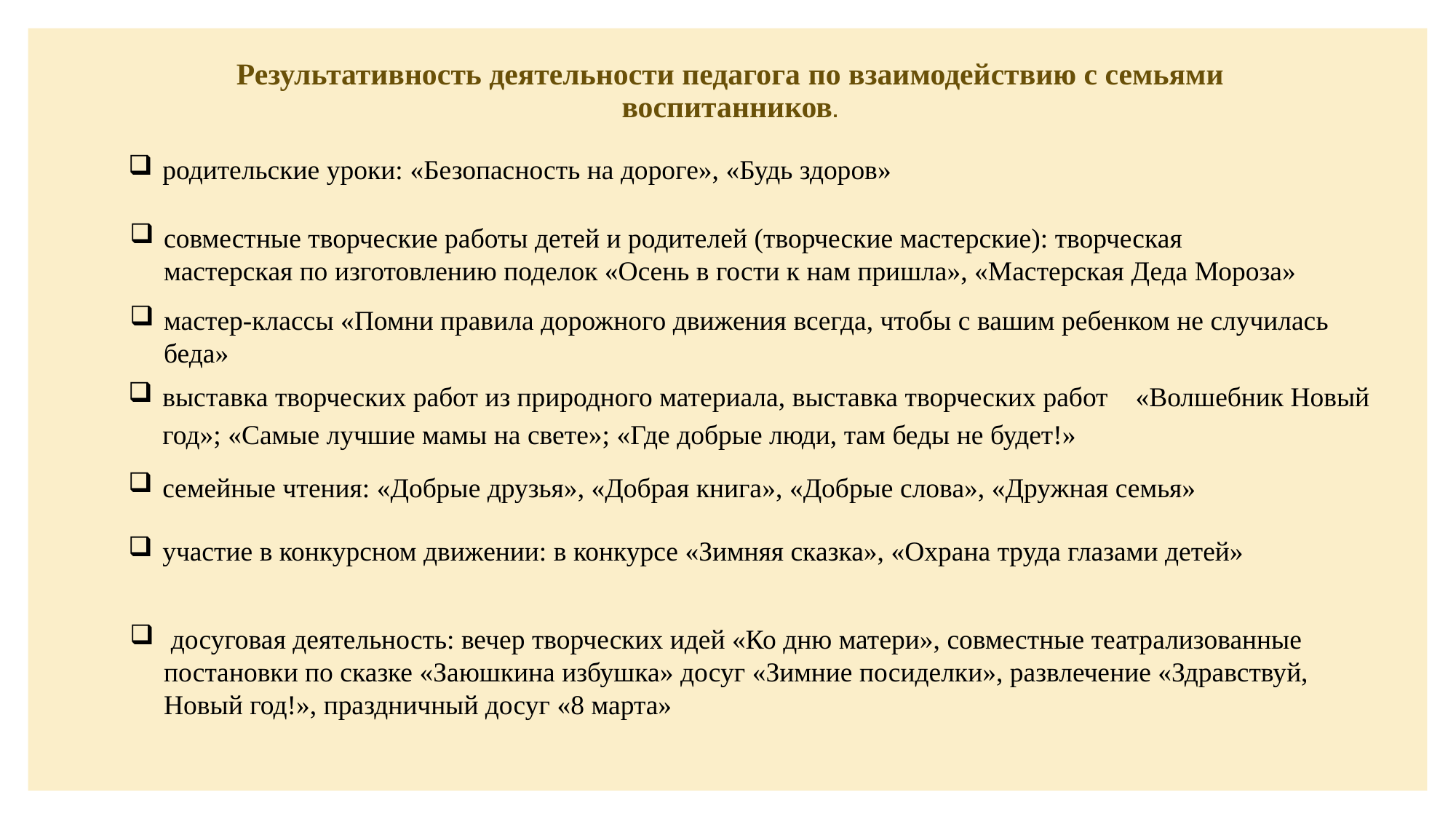

# Результативность деятельности педагога по взаимодействию с семьями воспитанников.
родительские уроки: «Безопасность на дороге», «Будь здоров»
совместные творческие работы детей и родителей (творческие мастерские): творческая мастерская по изготовлению поделок «Осень в гости к нам пришла», «Мастерская Деда Мороза»
мастер-классы «Помни правила дорожного движения всегда, чтобы с вашим ребенком не случилась беда»
выставка творческих работ из природного материала, выставка творческих работ    «Волшебник Новый год»; «Самые лучшие мамы на свете»; «Где добрые люди, там беды не будет!»
семейные чтения: «Добрые друзья», «Добрая книга», «Добрые слова», «Дружная семья»
участие в конкурсном движении: в конкурсе «Зимняя сказка», «Охрана труда глазами детей»
 досуговая деятельность: вечер творческих идей «Ко дню матери», совместные театрализованные постановки по сказке «Заюшкина избушка» досуг «Зимние посиделки», развлечение «Здравствуй, Новый год!», праздничный досуг «8 марта»